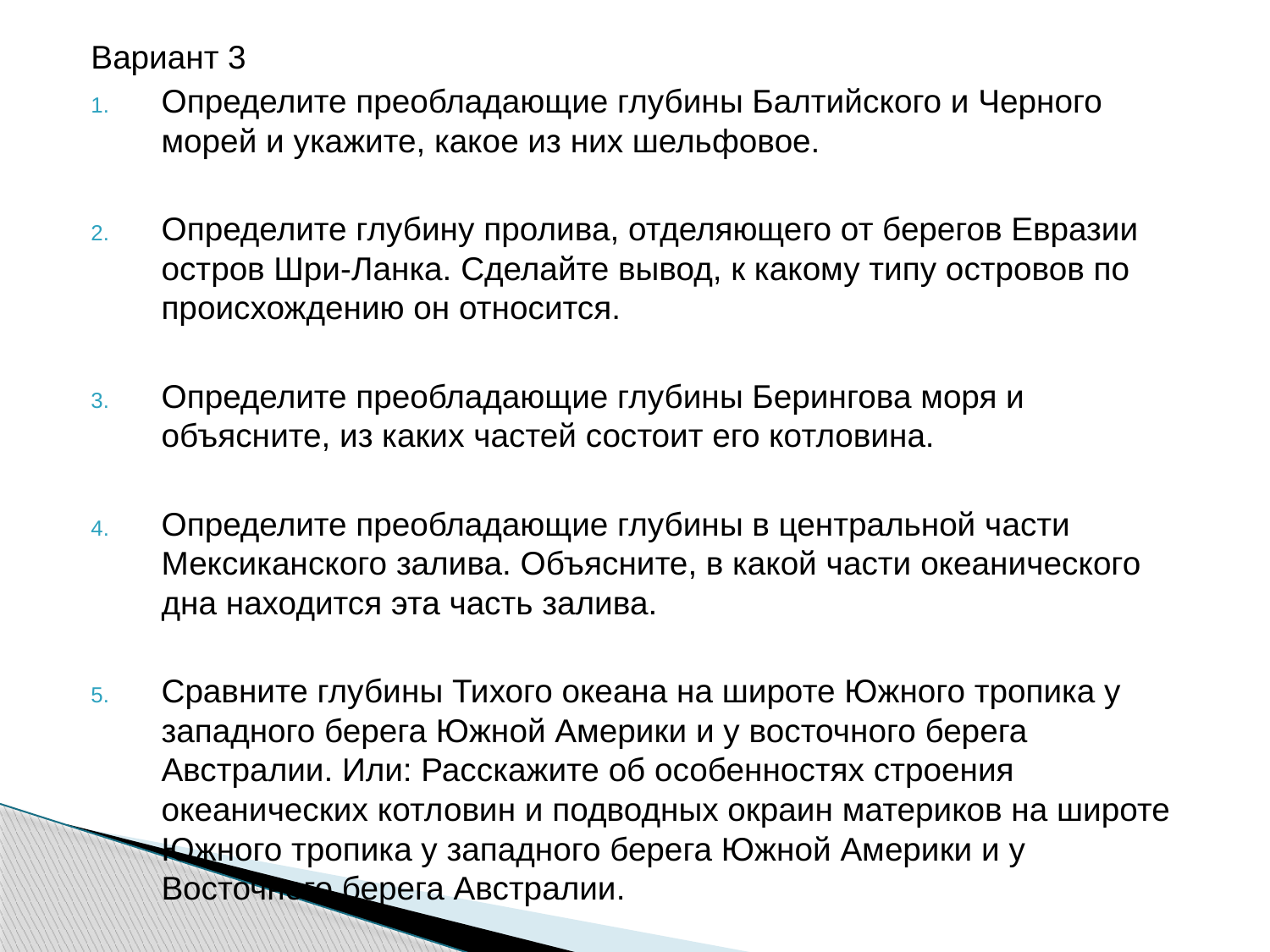

Вариант 3
Определите преобладающие глубины Балтийского и Черного морей и укажите, какое из них шельфовое.

Определите глубину пролива, отделяющего от берегов Евразии остров Шри-Ланка. Сделайте вывод, к какому типу островов по происхождению он относится.

Определите преобладающие глубины Берингова моря и объясните, из каких частей состоит его котловина.

Определите преобладающие глубины в центральной части Мексиканского залива. Объясните, в какой части океанического дна находится эта часть залива.

Сравните глубины Тихого океана на широте Южного тропика у западного берега Южной Америки и у восточного берега Австралии. Или: Расскажите об особенностях строения океанических котловин и подводных окраин материков на широте Южного тропика у западного берега Южной Америки и у Восточного берега Австралии.